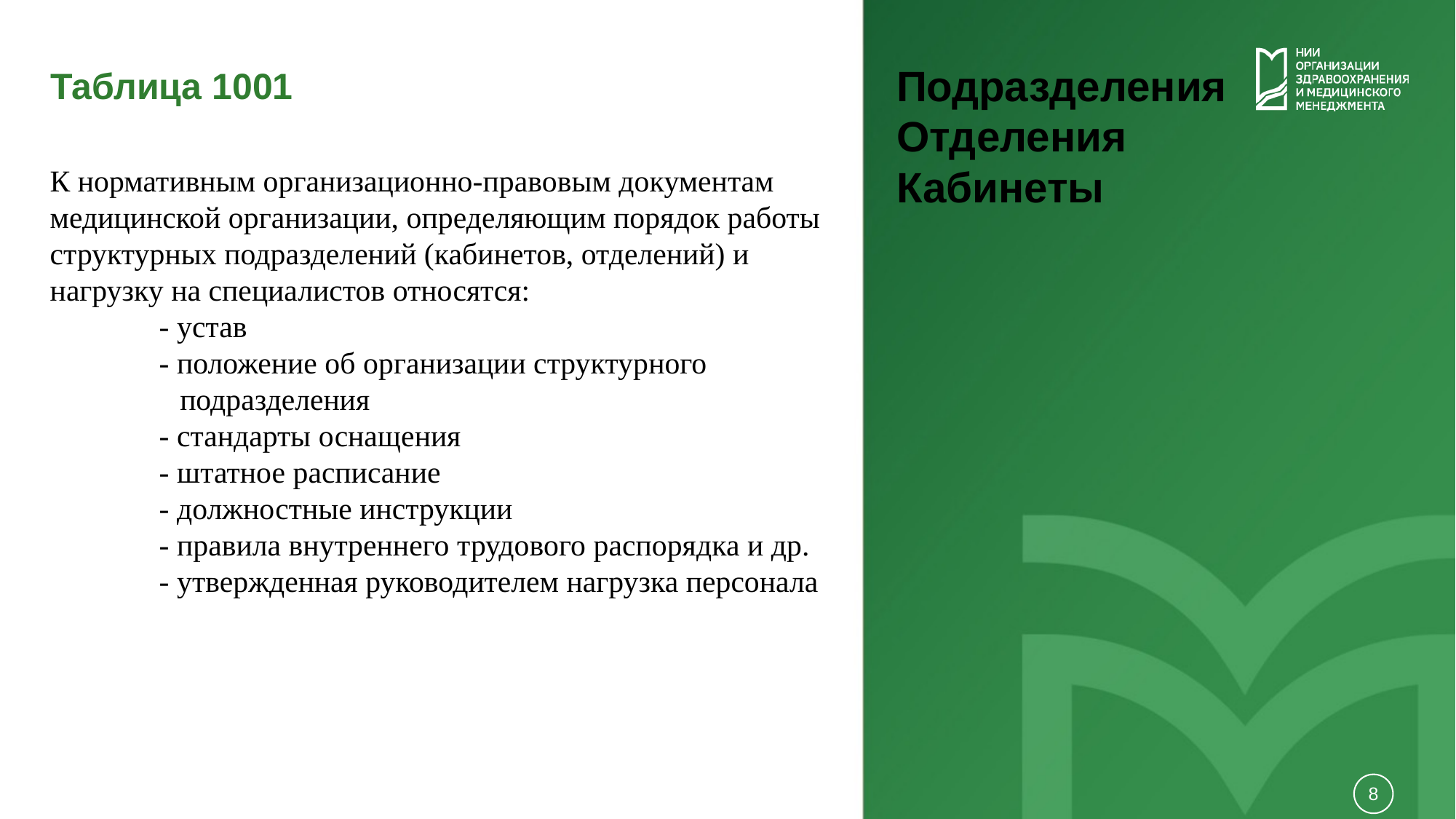

Подразделения
Отделения
Кабинеты
Таблица 1001
К нормативным организационно-правовым документам медицинской организации, определяющим порядок работы структурных подразделений (кабинетов, отделений) и нагрузку на специалистов относятся:
	- устав
	- положение об организации структурного
                 подразделения
	- стандарты оснащения
	- штатное расписание
	- должностные инструкции
	- правила внутреннего трудового распорядка и др.
	- утвержденная руководителем нагрузка персонала